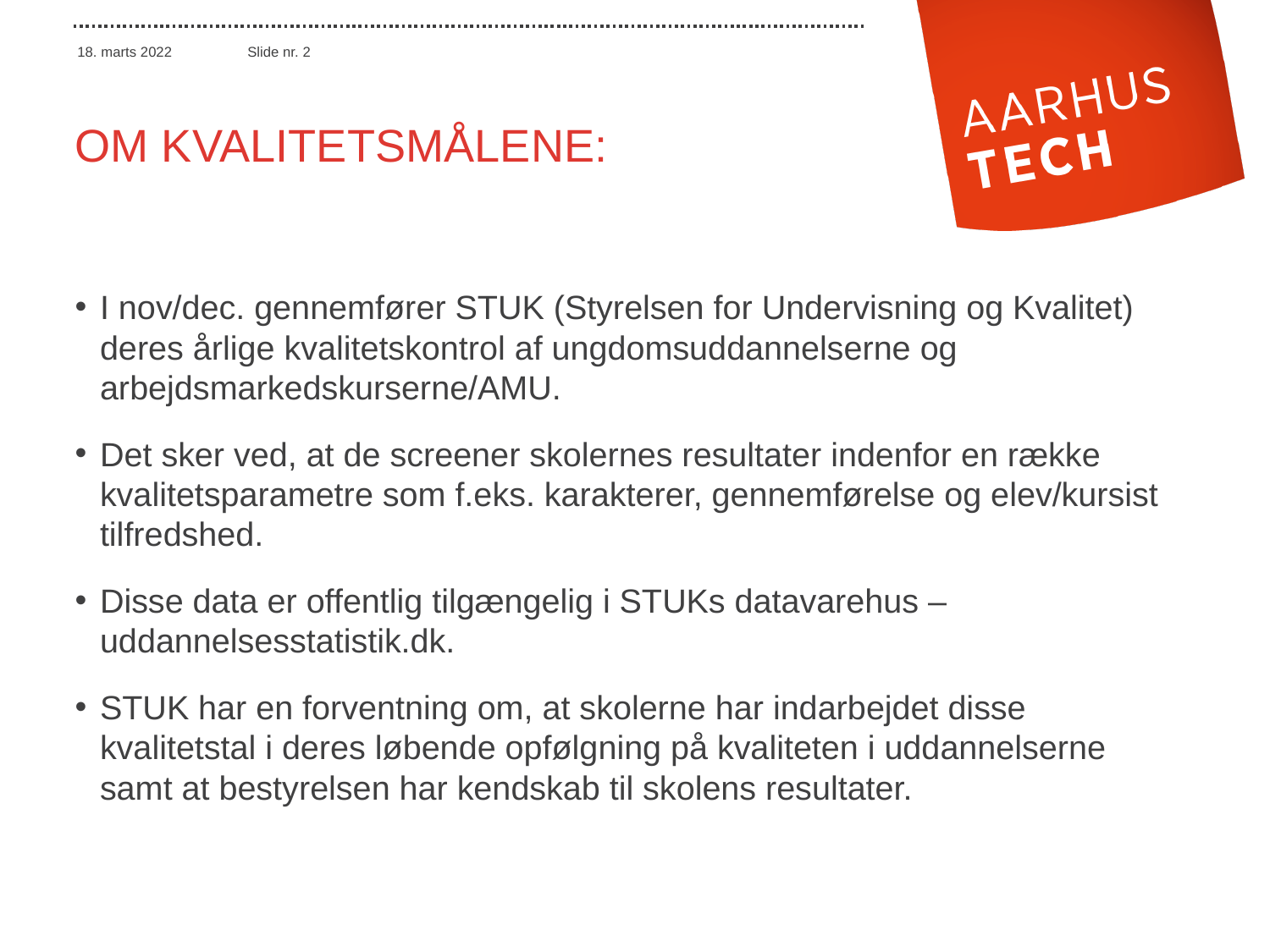

# Om kvalitetsmålene:
I nov/dec. gennemfører STUK (Styrelsen for Undervisning og Kvalitet) deres årlige kvalitetskontrol af ungdomsuddannelserne og arbejdsmarkedskurserne/AMU.
Det sker ved, at de screener skolernes resultater indenfor en række kvalitetsparametre som f.eks. karakterer, gennemførelse og elev/kursist tilfredshed.
Disse data er offentlig tilgængelig i STUKs datavarehus – uddannelsesstatistik.dk.
STUK har en forventning om, at skolerne har indarbejdet disse kvalitetstal i deres løbende opfølgning på kvaliteten i uddannelserne samt at bestyrelsen har kendskab til skolens resultater.